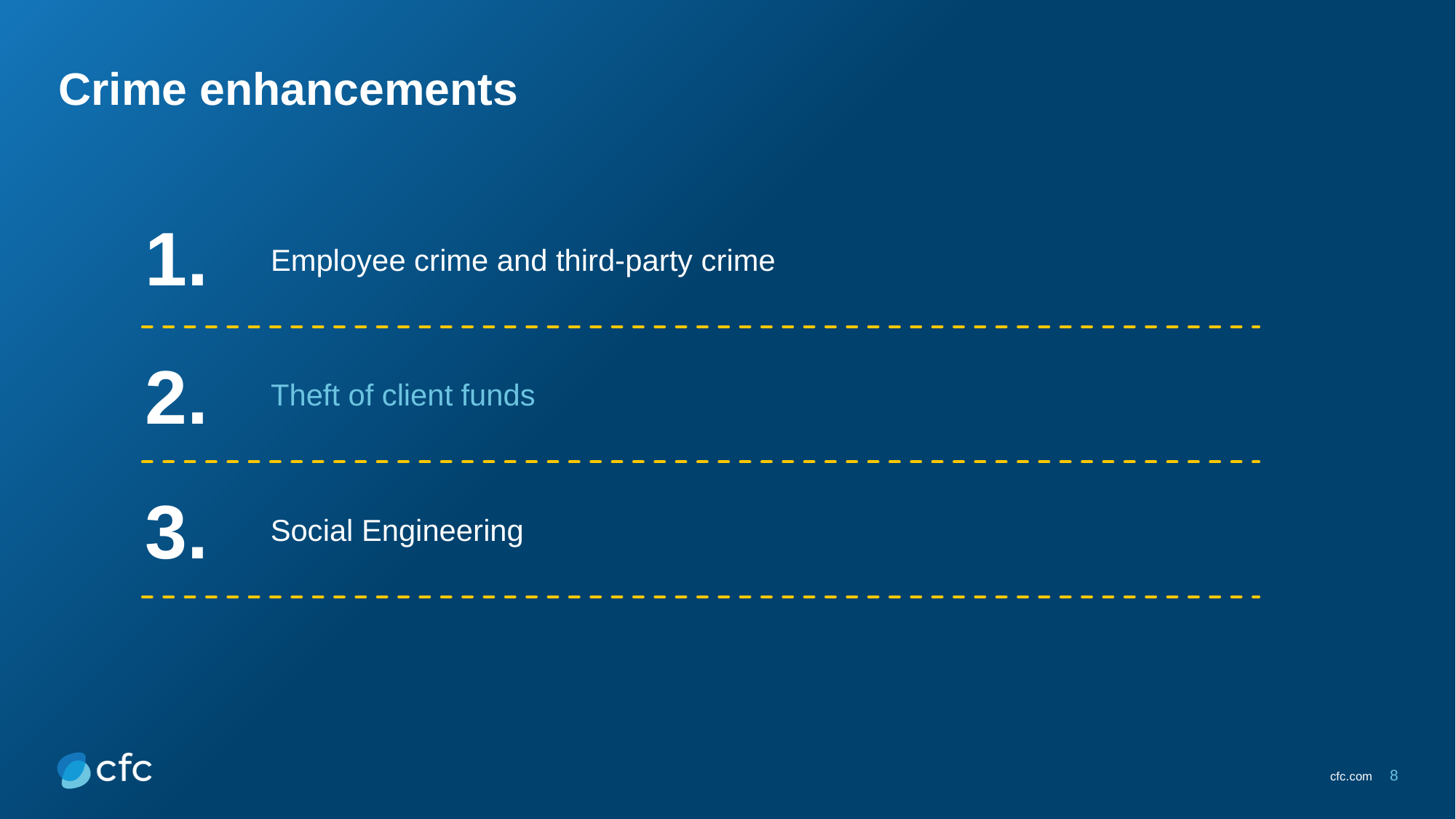

# Crime enhancements
1.
Employee crime and third-party crime
2.
Theft of client funds
3.
Social Engineering